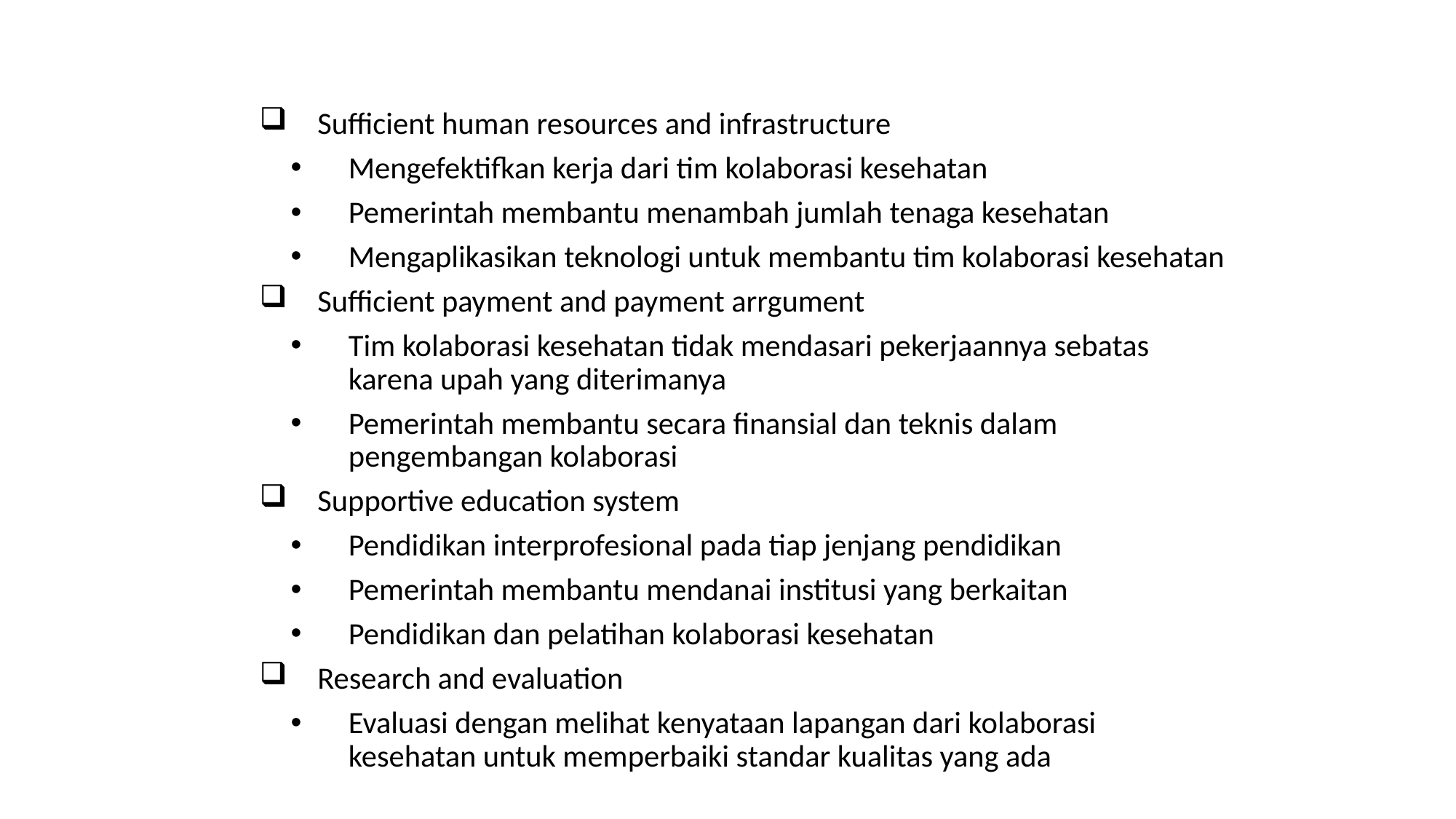

Sufficient human resources and infrastructure
Mengefektifkan kerja dari tim kolaborasi kesehatan
Pemerintah membantu menambah jumlah tenaga kesehatan
Mengaplikasikan teknologi untuk membantu tim kolaborasi kesehatan
Sufficient payment and payment arrgument
Tim kolaborasi kesehatan tidak mendasari pekerjaannya sebatas karena upah yang diterimanya
Pemerintah membantu secara finansial dan teknis dalam pengembangan kolaborasi
Supportive education system
Pendidikan interprofesional pada tiap jenjang pendidikan
Pemerintah membantu mendanai institusi yang berkaitan
Pendidikan dan pelatihan kolaborasi kesehatan
Research and evaluation
Evaluasi dengan melihat kenyataan lapangan dari kolaborasi kesehatan untuk memperbaiki standar kualitas yang ada